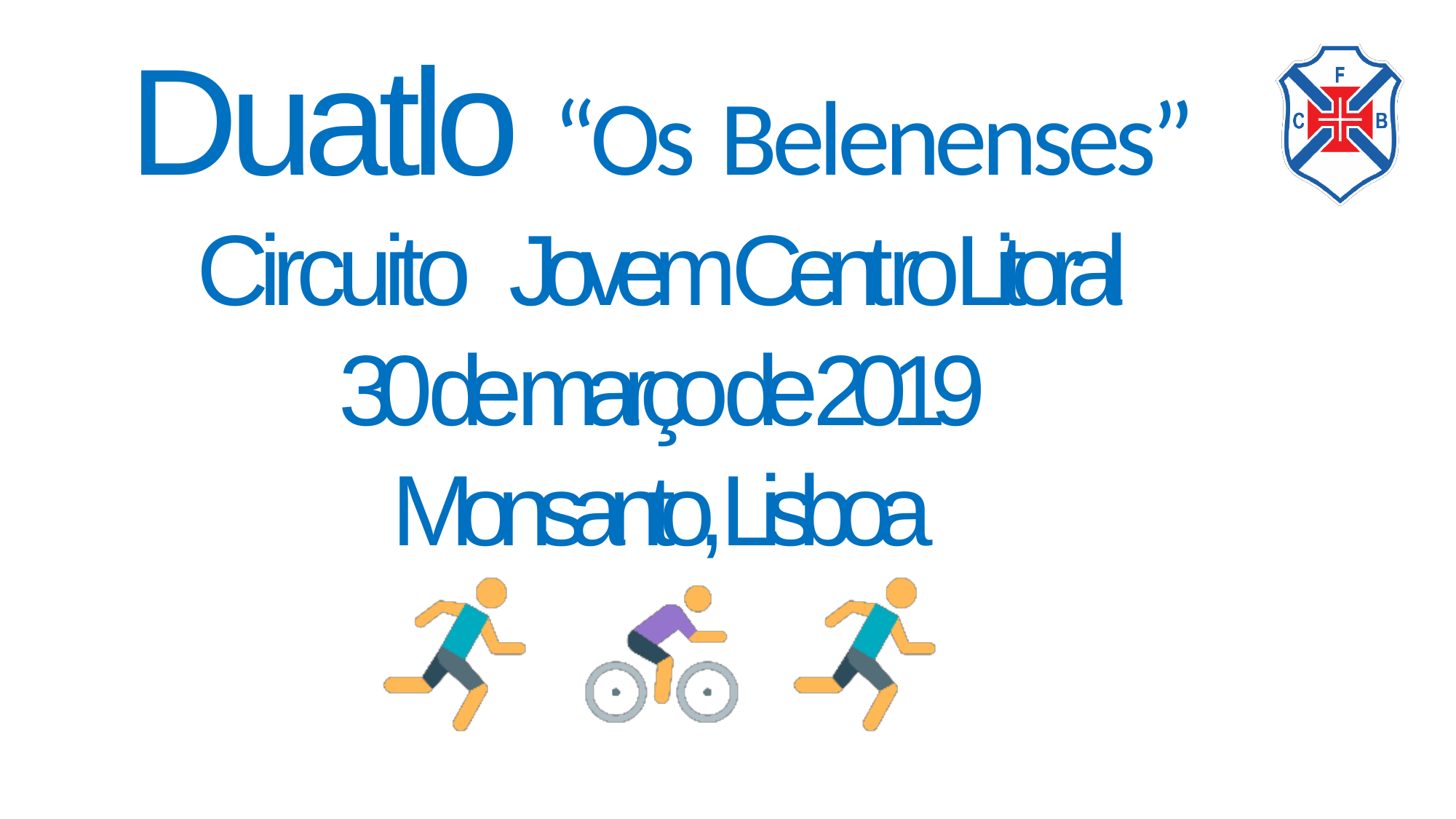

Duatlo “Os Belenenses”
Circuito  Jovem Cent ro Litoral
30 de março de 2019
Monsanto, Lisboa